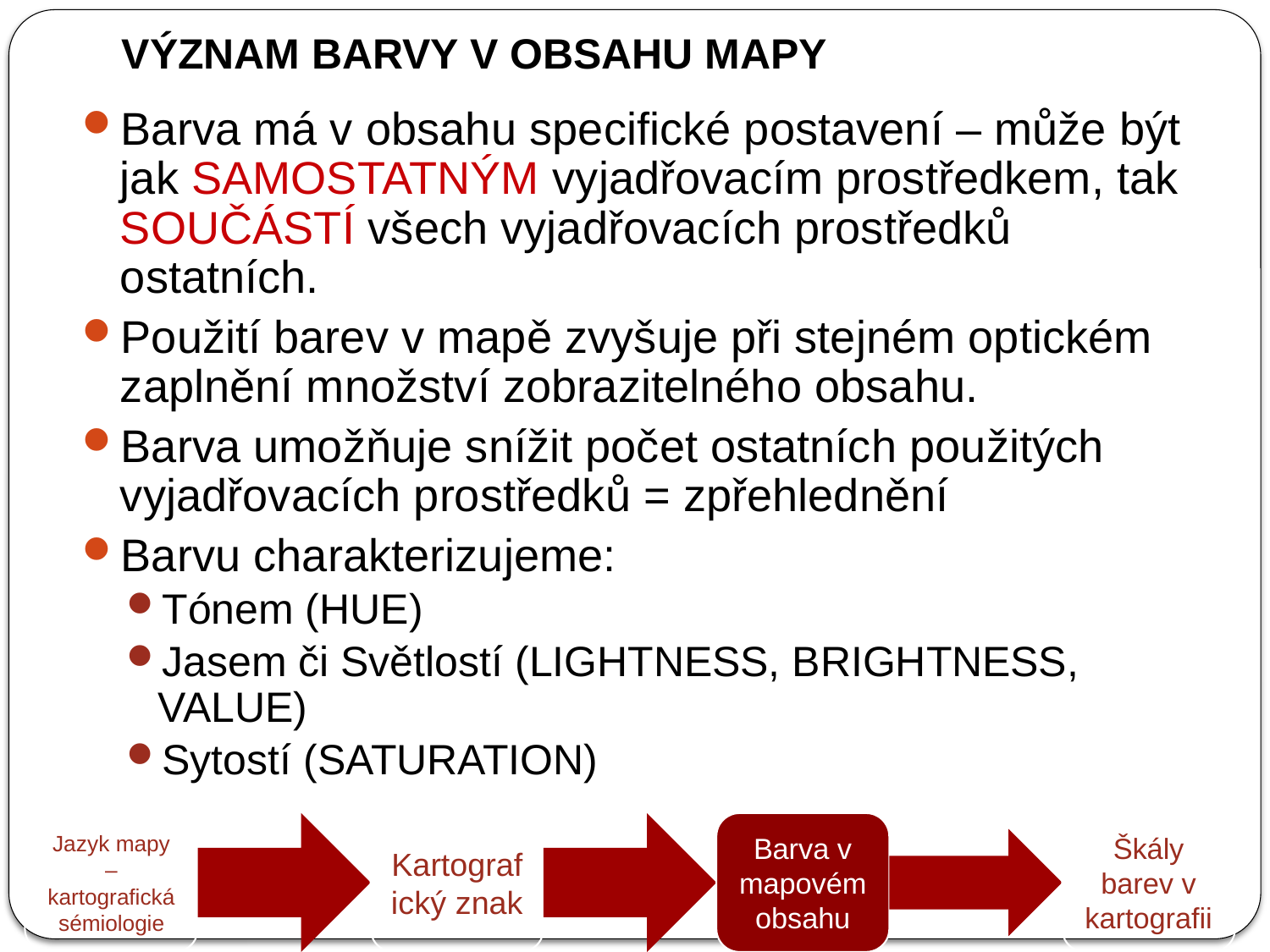

# VÝZNAM BARVY V OBSAHU MAPY
Barva má v obsahu specifické postavení – může být jak SAMOSTATNÝM vyjadřovacím prostředkem, tak SOUČÁSTÍ všech vyjadřovacích prostředků ostatních.
Použití barev v mapě zvyšuje při stejném optickém zaplnění množství zobrazitelného obsahu.
Barva umožňuje snížit počet ostatních použitých vyjadřovacích prostředků = zpřehlednění
Barvu charakterizujeme:
Tónem (HUE)
Jasem či Světlostí (LIGHTNESS, BRIGHTNESS, VALUE)
Sytostí (SATURATION)
Jazyk mapy – kartografická sémiologie
Kartografický znak
Barva v mapovém obsahu
Škály barev v kartografii